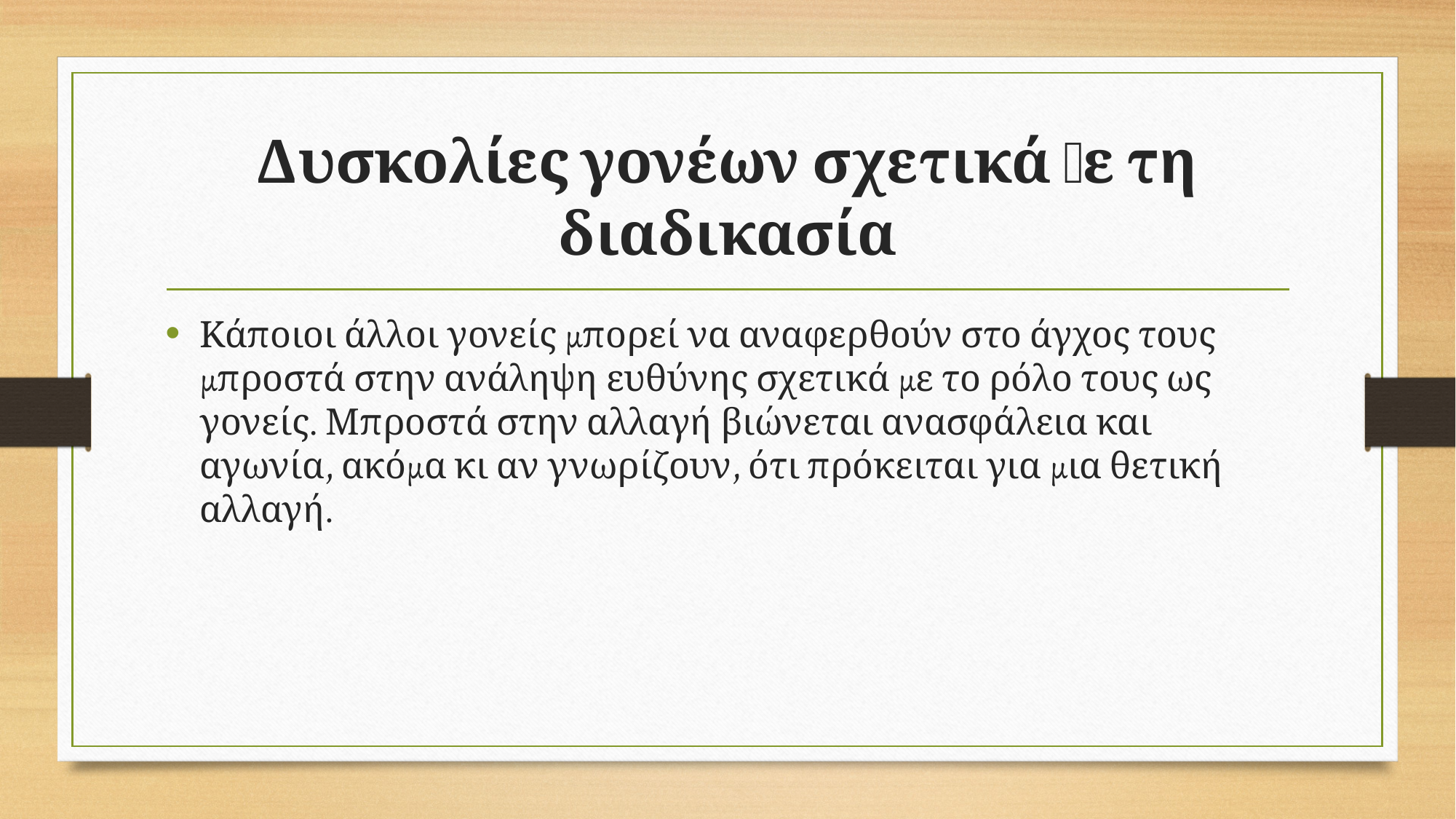

# Δυσκολίες γονέων σχετικά με τη διαδικασία
Κάποιοι άλλοι γονείς μπορεί να αναφερθούν στο άγχος τους μπροστά στην ανάληψη ευθύνης σχετικά με το ρόλο τους ως γονείς. Μπροστά στην αλλαγή βιώνεται ανασφάλεια και αγωνία, ακόμα κι αν γνωρίζουν, ότι πρόκειται για μια θετική αλλαγή.